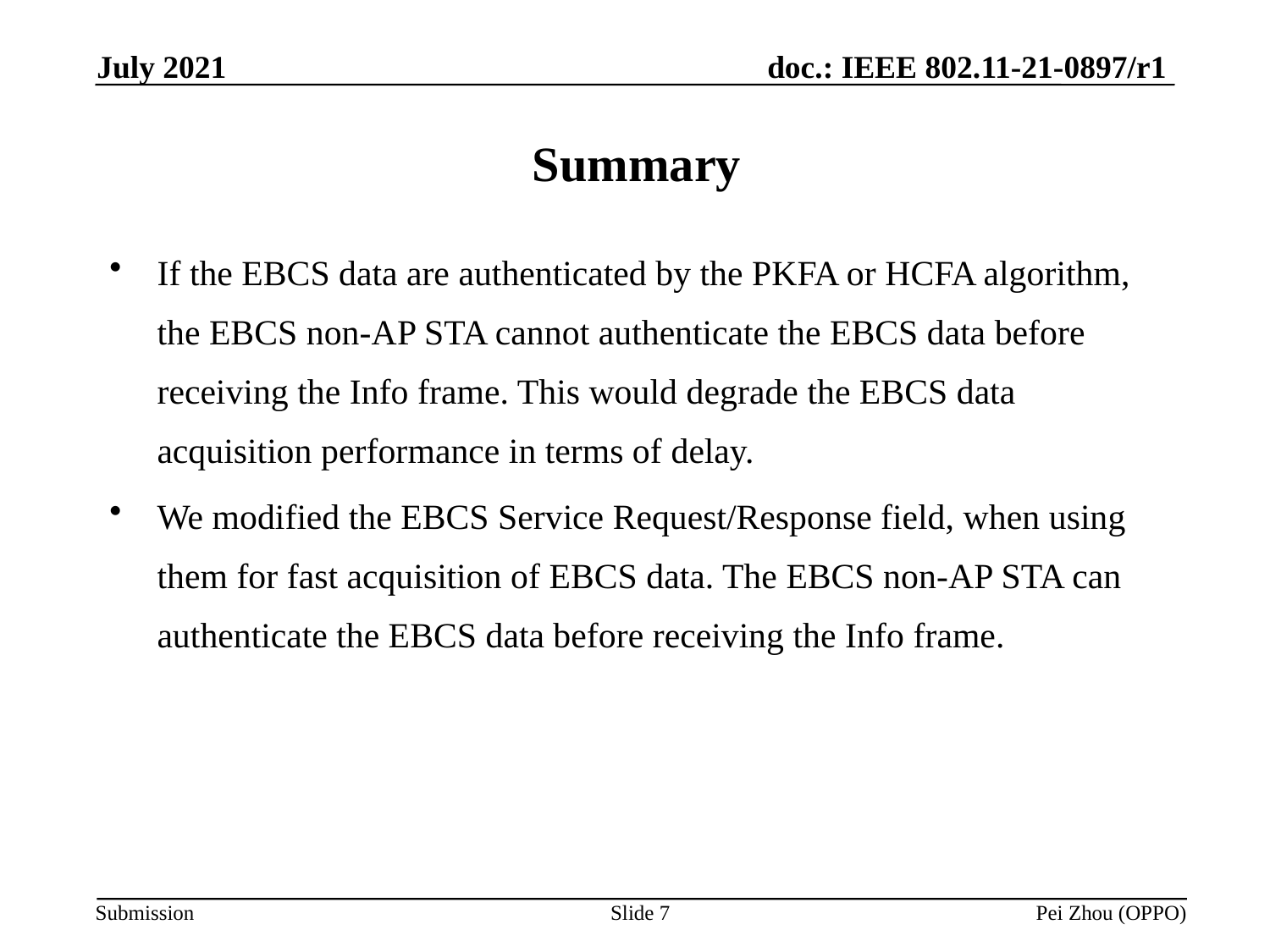

July 2021
# Summary
If the EBCS data are authenticated by the PKFA or HCFA algorithm, the EBCS non-AP STA cannot authenticate the EBCS data before receiving the Info frame. This would degrade the EBCS data acquisition performance in terms of delay.
We modified the EBCS Service Request/Response field, when using them for fast acquisition of EBCS data. The EBCS non-AP STA can authenticate the EBCS data before receiving the Info frame.
Slide 7
Pei Zhou (OPPO)